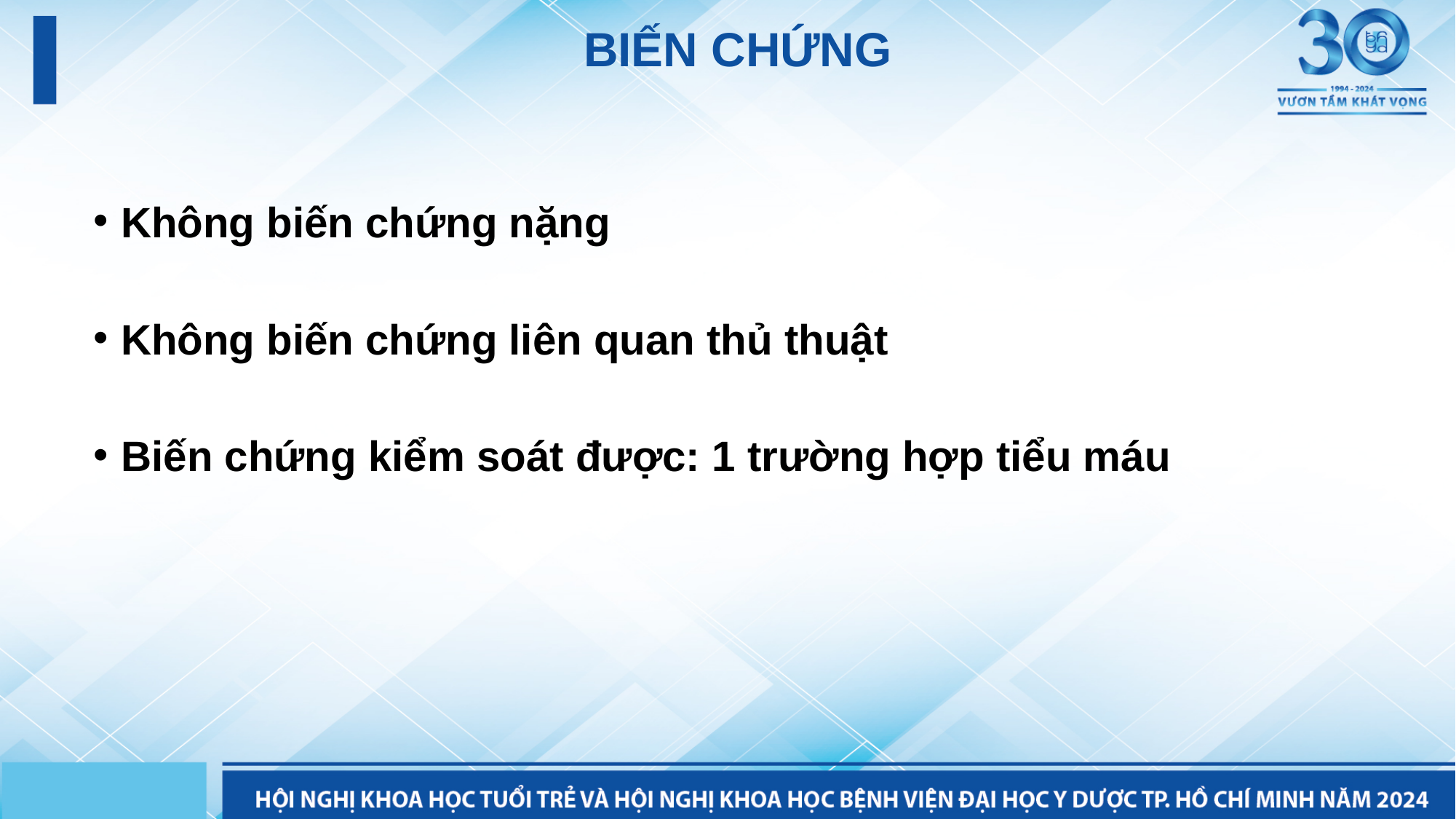

BIẾN CHỨNG
Không biến chứng nặng
Không biến chứng liên quan thủ thuật
Biến chứng kiểm soát được: 1 trường hợp tiểu máu